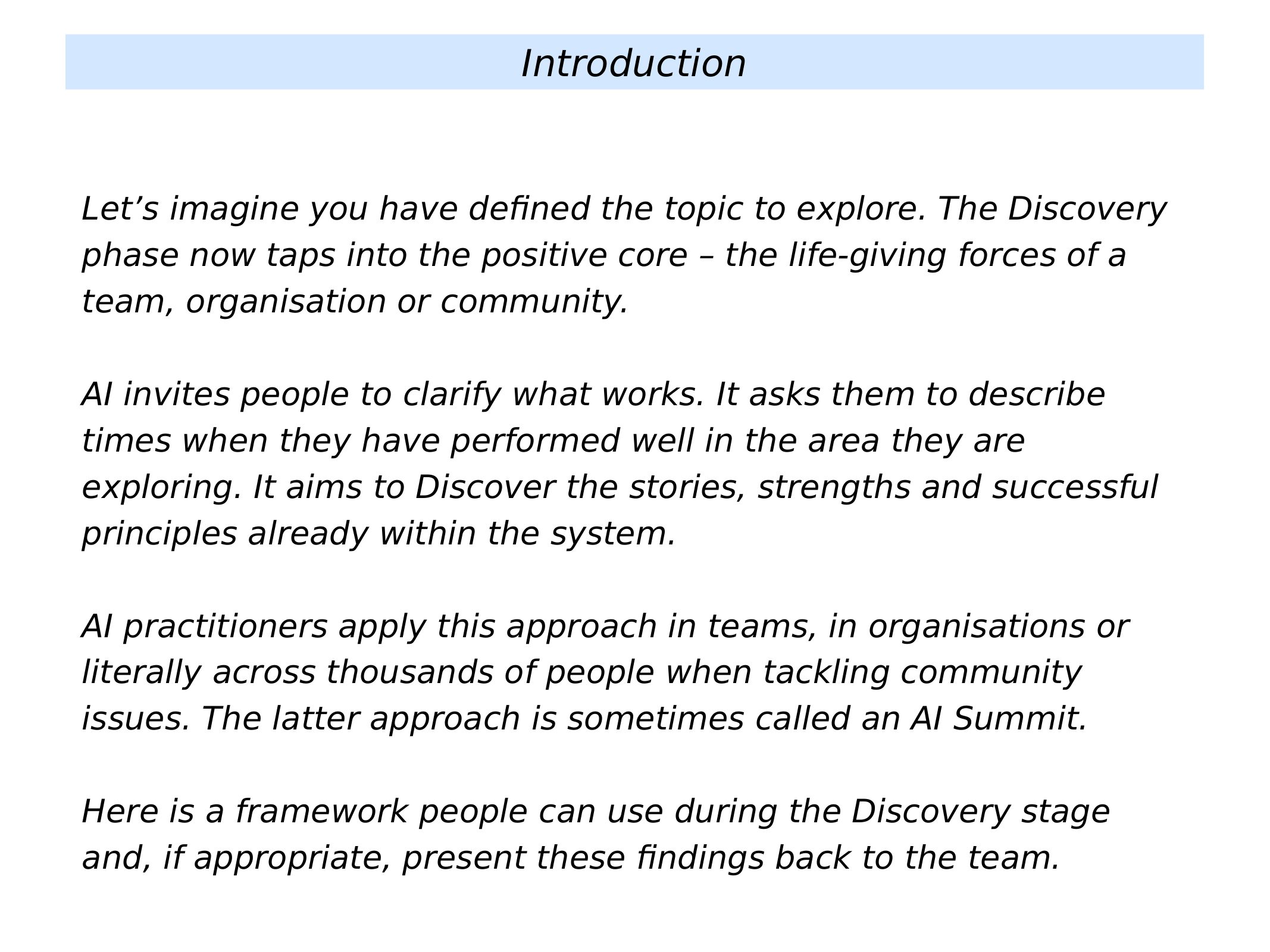

Introduction
Let’s imagine you have defined the topic to explore. The Discovery phase now taps into the positive core – the life-giving forces of a team, organisation or community.

AI invites people to clarify what works. It asks them to describe times when they have performed well in the area they are exploring. It aims to Discover the stories, strengths and successful principles already within the system.

AI practitioners apply this approach in teams, in organisations or literally across thousands of people when tackling community issues. The latter approach is sometimes called an AI Summit.

Here is a framework people can use during the Discovery stage and, if appropriate, present these findings back to the team.